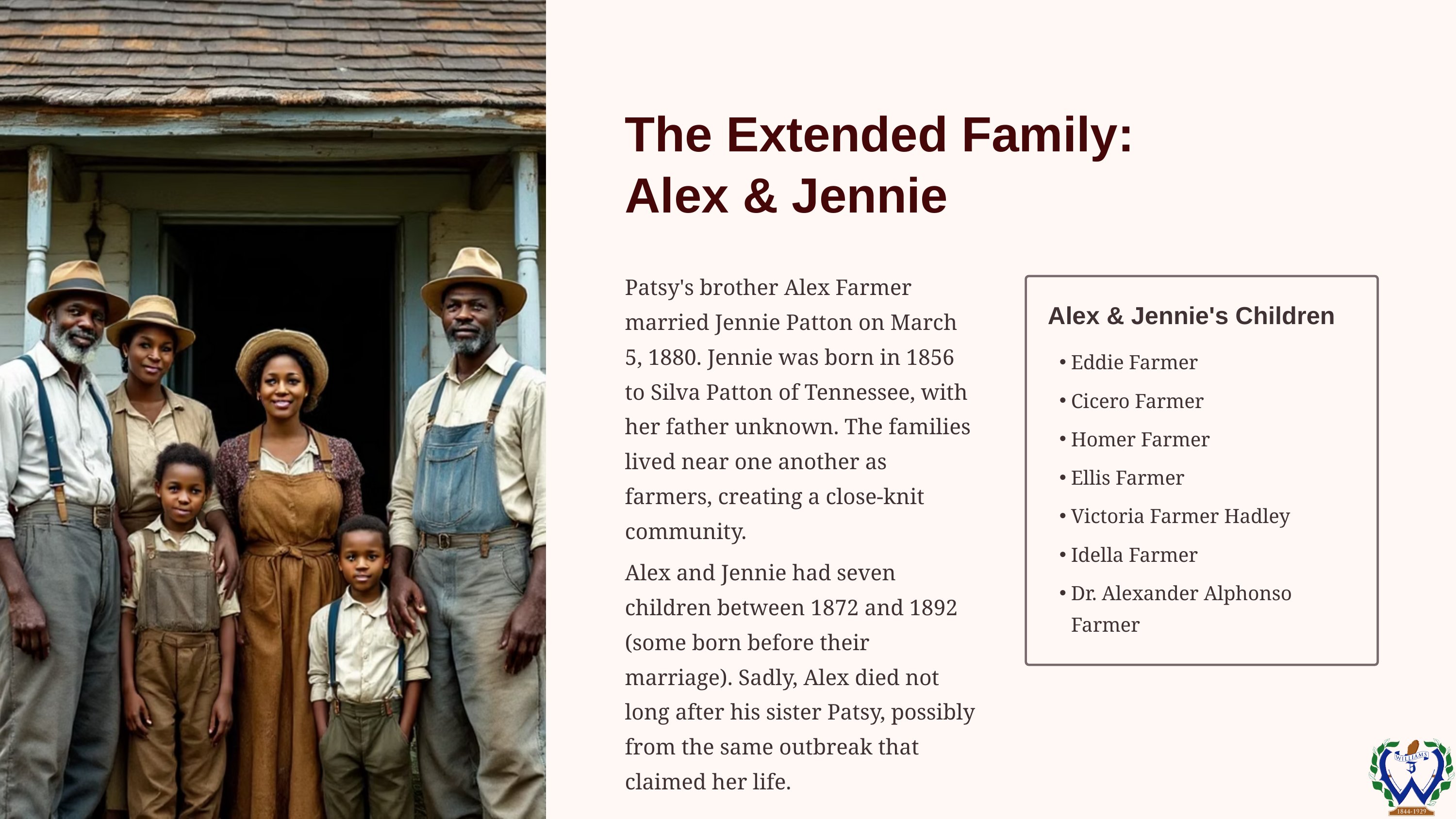

The Extended Family:
Alex & Jennie
Patsy's brother Alex Farmer married Jennie Patton on March 5, 1880. Jennie was born in 1856 to Silva Patton of Tennessee, with her father unknown. The families lived near one another as farmers, creating a close-knit community.

Alex & Jennie's Children
Eddie Farmer
Cicero Farmer
Homer Farmer
Ellis Farmer
Victoria Farmer Hadley
Idella Farmer
Alex and Jennie had seven children between 1872 and 1892 (some born before their marriage). Sadly, Alex died not long after his sister Patsy, possibly from the same outbreak that claimed her life.
Dr. Alexander Alphonso Farmer